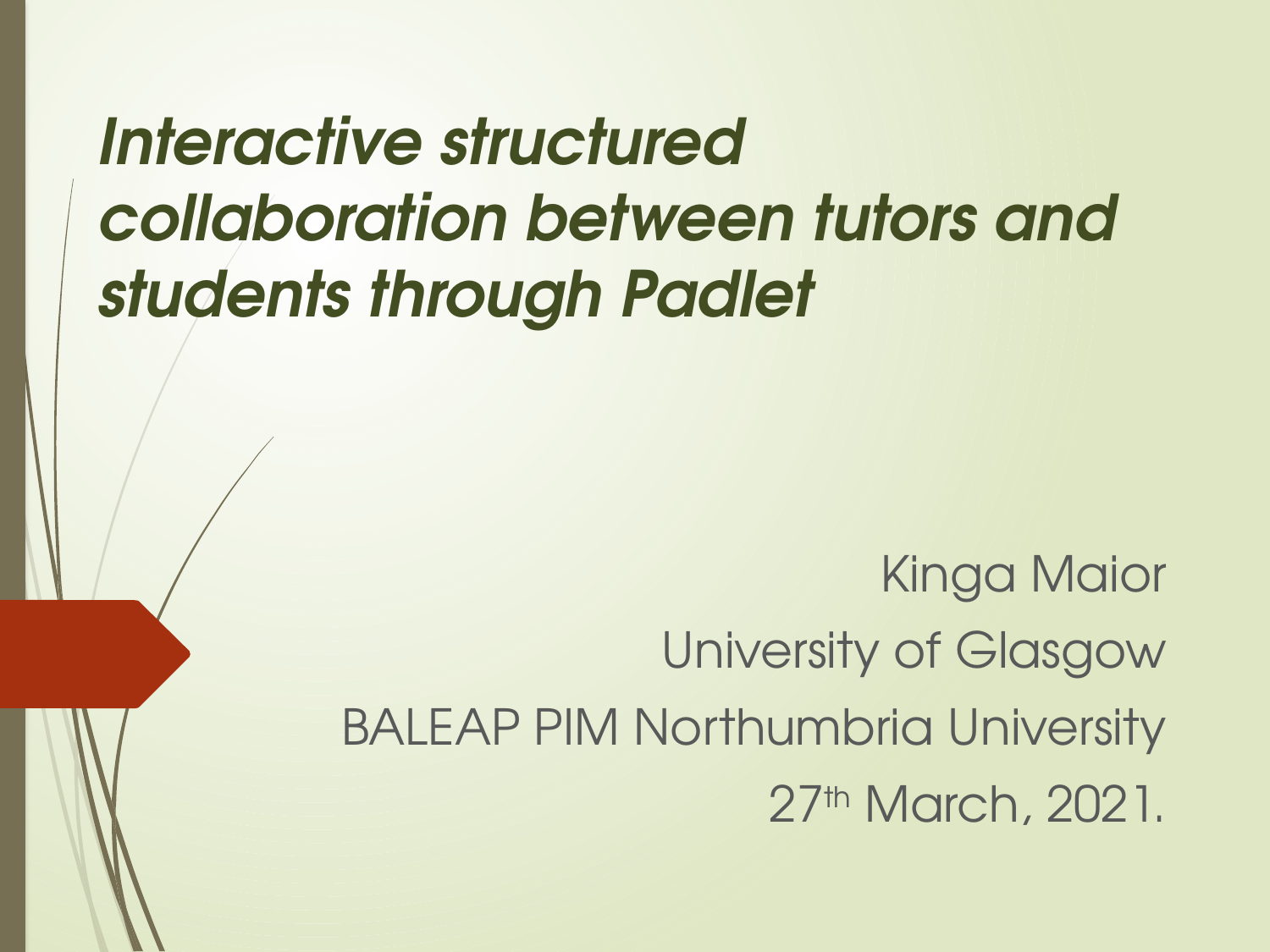

# Interactive structured collaboration between tutors and students through Padlet
Kinga Maior
University of Glasgow
BALEAP PIM Northumbria University
27th March, 2021.